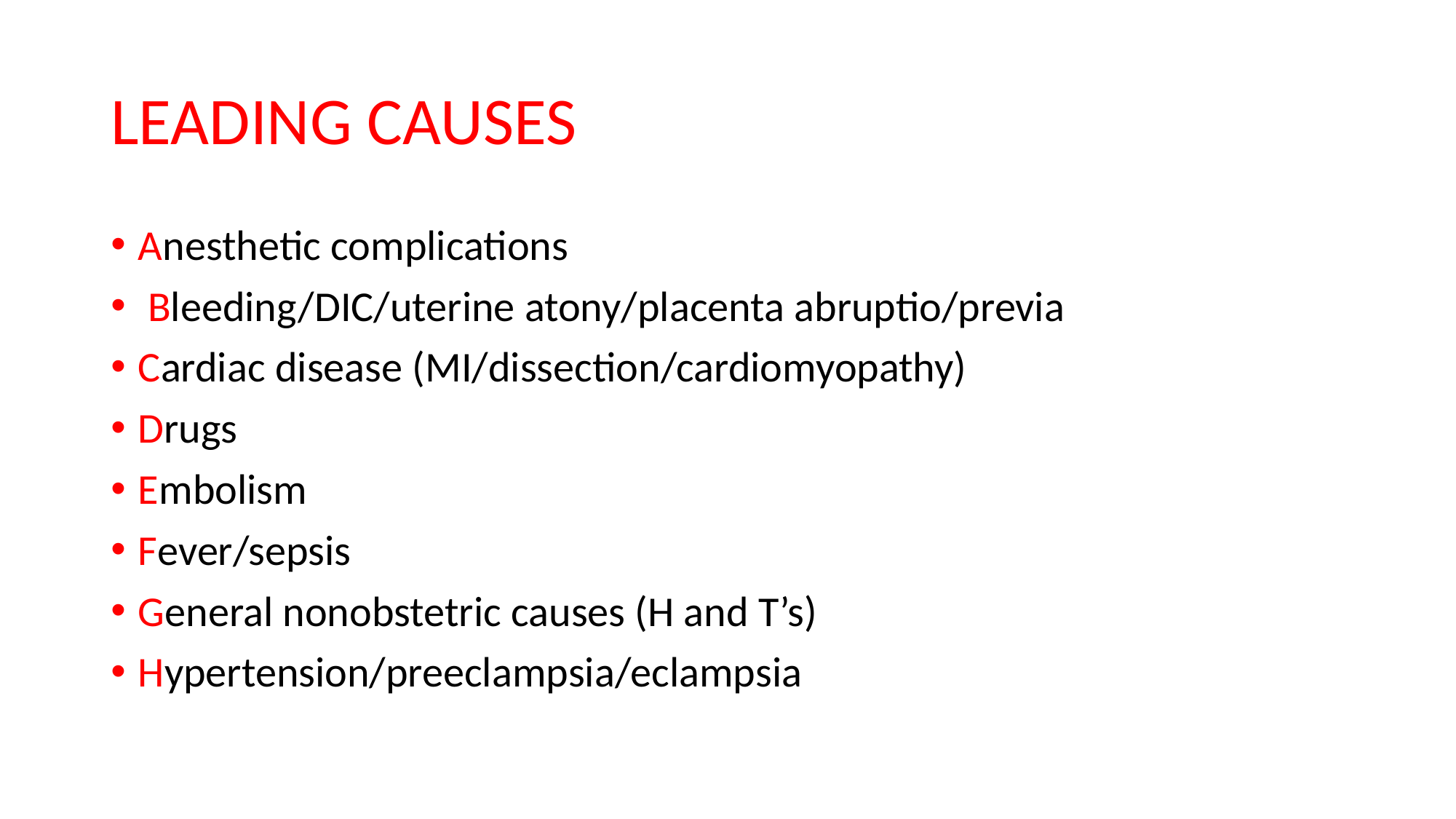

# LEADING CAUSES
Anesthetic complications
 Bleeding/DIC/uterine atony/placenta abruptio/previa
Cardiac disease (MI/dissection/cardiomyopathy)
Drugs
Embolism
Fever/sepsis
General nonobstetric causes (H and T’s)
Hypertension/preeclampsia/eclampsia